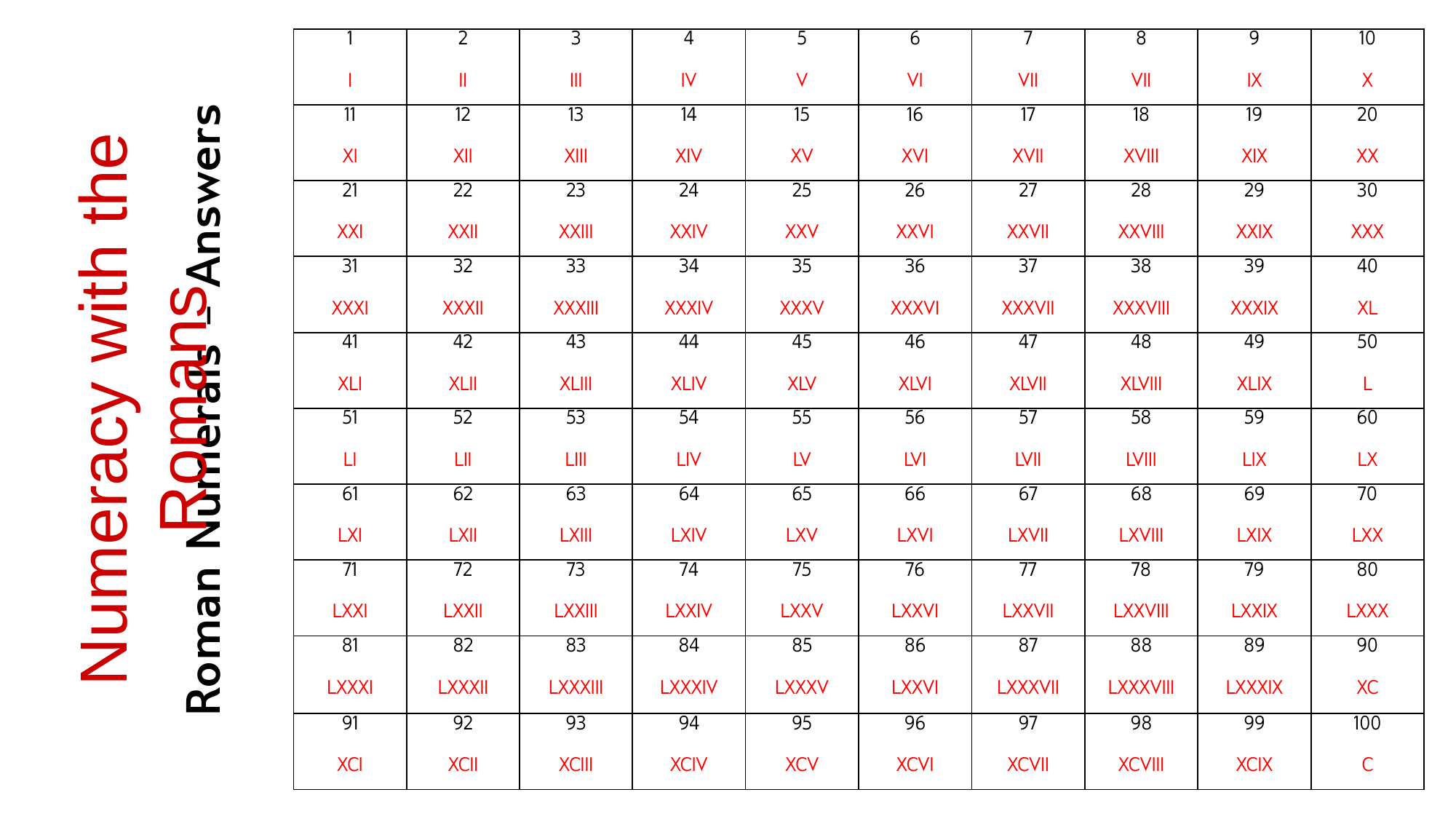

| 1   I | 2   II | 3   III | 4   IV | 5   V | 6   VI | 7   VII | 8   VII | 9   IX | 10   X |
| --- | --- | --- | --- | --- | --- | --- | --- | --- | --- |
| 11   XI | 12   XII | 13   XIII | 14   XIV | 15   XV | 16   XVI | 17   XVII | 18   XVIII | 19   XIX | 20   XX |
| 21   XXI | 22   XXII | 23   XXIII | 24   XXIV | 25   XXV | 26   XXVI | 27   XXVII | 28   XXVIII | 29   XXIX | 30   XXX |
| 31   XXXI | 32   XXXII | 33   XXXIII | 34   XXXIV | 35   XXXV | 36   XXXVI | 37   XXXVII | 38   XXXVIII | 39   XXXIX | 40   XL |
| 41   XLI | 42   XLII | 43   XLIII | 44   XLIV | 45   XLV | 46   XLVI | 47   XLVII | 48   XLVIII | 49   XLIX | 50   L |
| 51   LI | 52   LII | 53   LIII | 54   LIV | 55   LV | 56   LVI | 57   LVII | 58   LVIII | 59   LIX | 60   LX |
| 61   LXI | 62   LXII | 63   LXIII | 64   LXIV | 65   LXV | 66   LXVI | 67   LXVII | 68   LXVIII | 69   LXIX | 70   LXX |
| 71   LXXI | 72   LXXII | 73   LXXIII | 74   LXXIV | 75   LXXV | 76   LXXVI | 77   LXXVII | 78   LXXVIII | 79   LXXIX | 80   LXXX |
| 81   LXXXI | 82   LXXXII | 83   LXXXIII | 84   LXXXIV | 85   LXXXV | 86   LXXVI | 87   LXXXVII | 88   LXXXVIII | 89   LXXXIX | 90   XC |
| 91   XCI | 92   XCII | 93   XCIII | 94   XCIV | 95   XCV | 96   XCVI | 97   XCVII | 98   XCVIII | 99   XCIX | 100   C |
Numeracy with the Romans
Roman Numerals – Answers